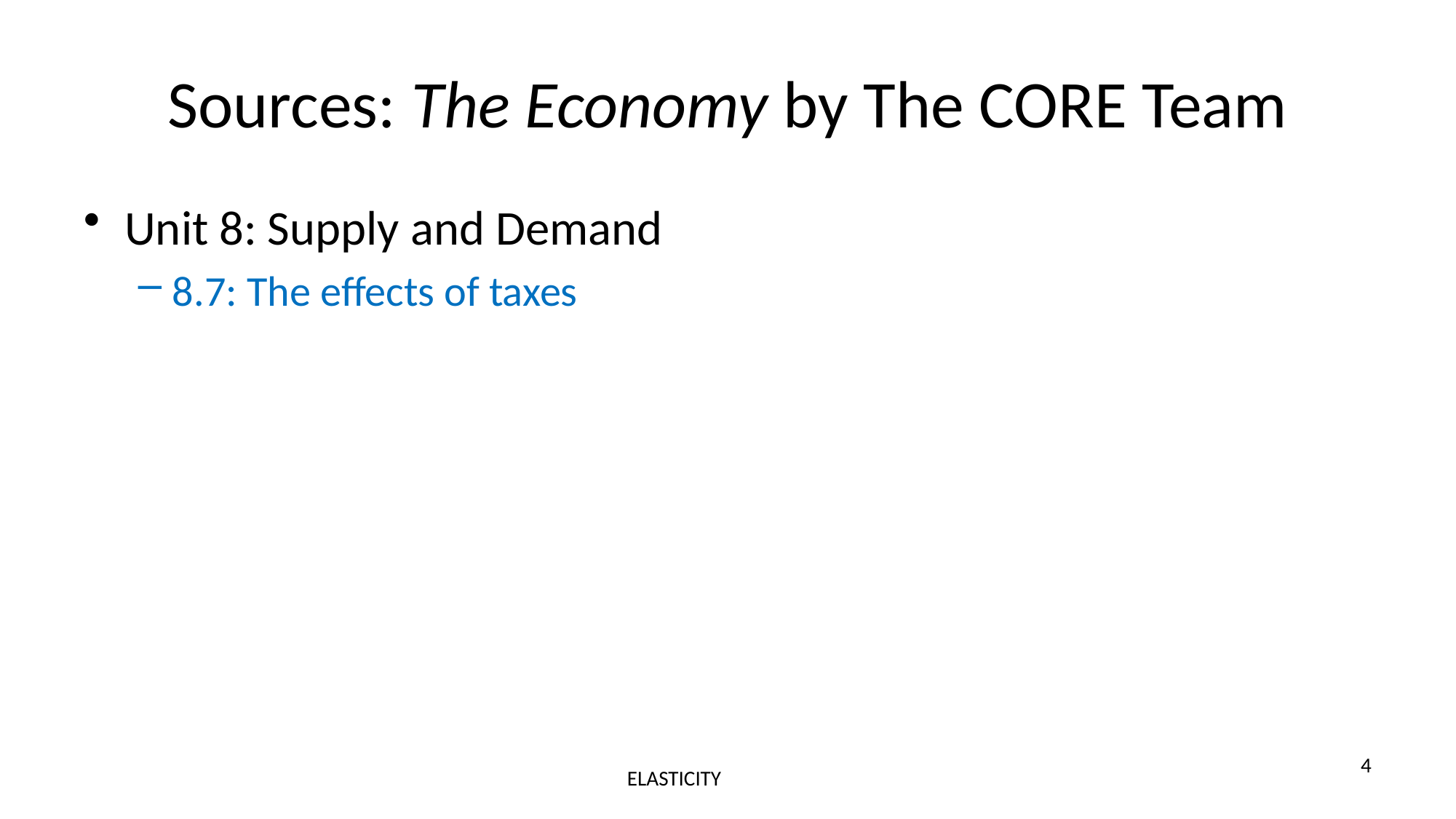

# Sources: The Economy by The CORE Team
Unit 8: Supply and Demand
8.7: The effects of taxes

4
ELASTICITY